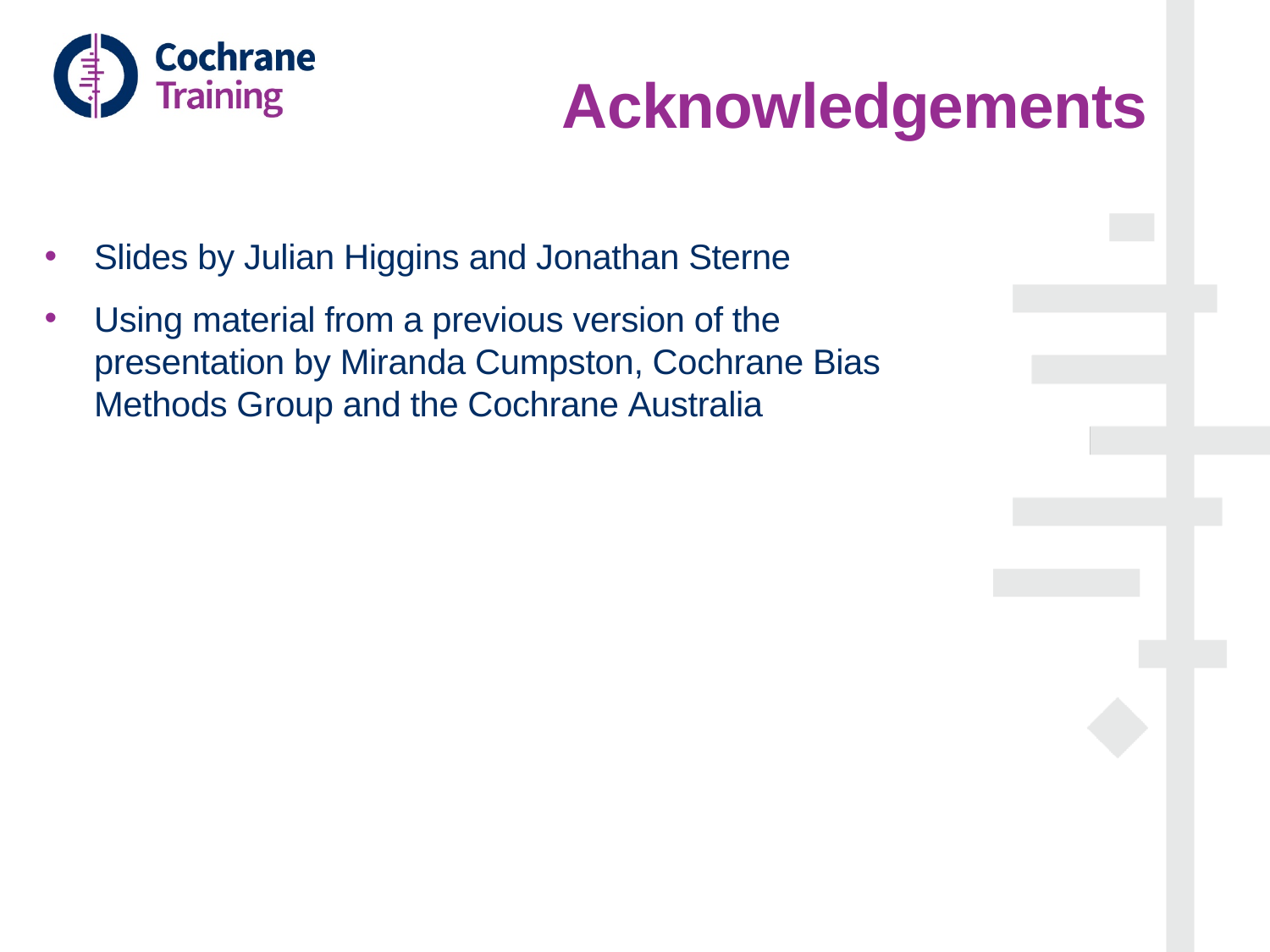

# Acknowledgements
Slides by Julian Higgins and Jonathan Sterne
Using material from a previous version of the presentation by Miranda Cumpston, Cochrane Bias Methods Group and the Cochrane Australia